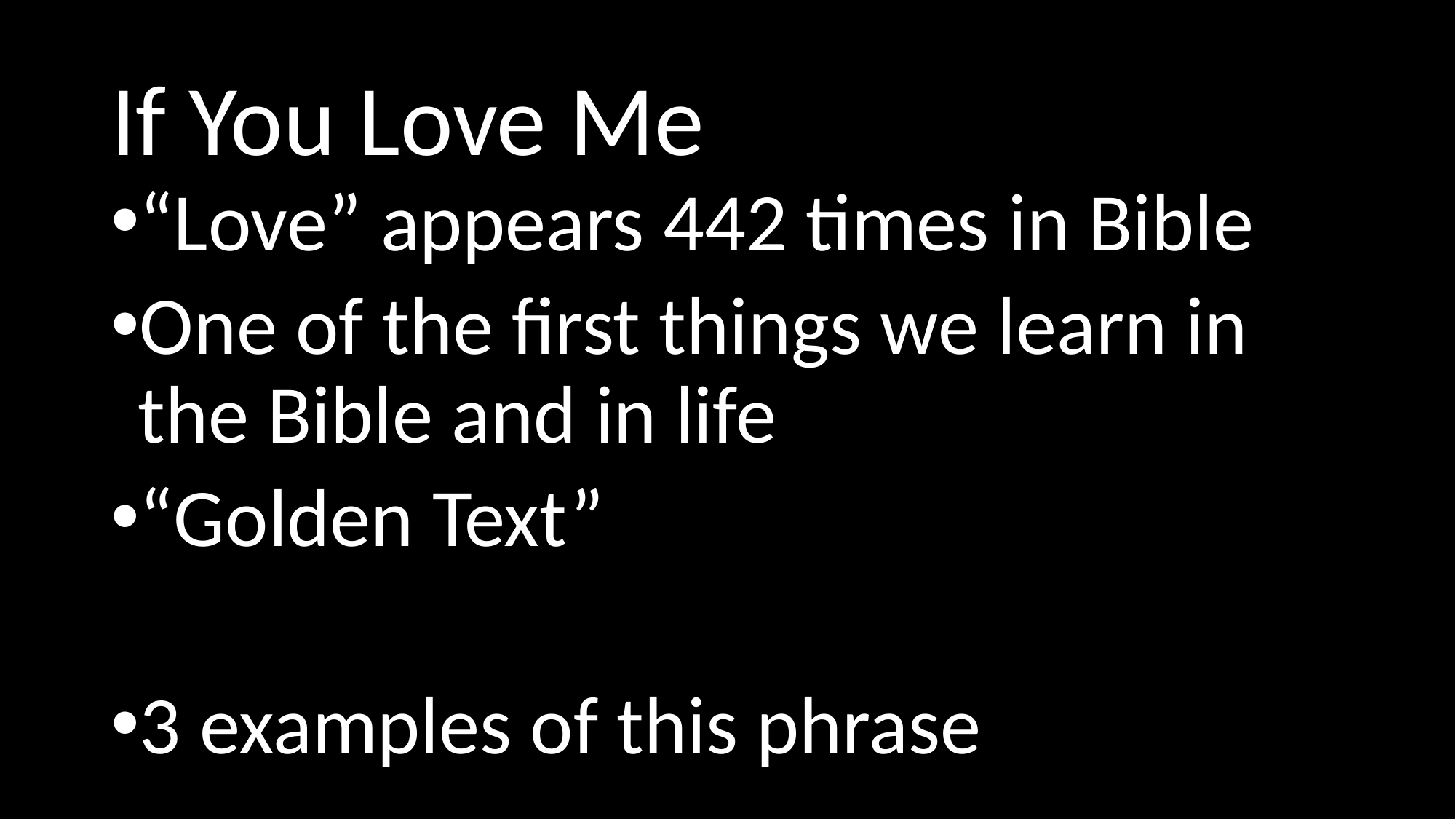

# If You Love Me
“Love” appears 442 times in Bible
One of the first things we learn in the Bible and in life
“Golden Text”

3 examples of this phrase